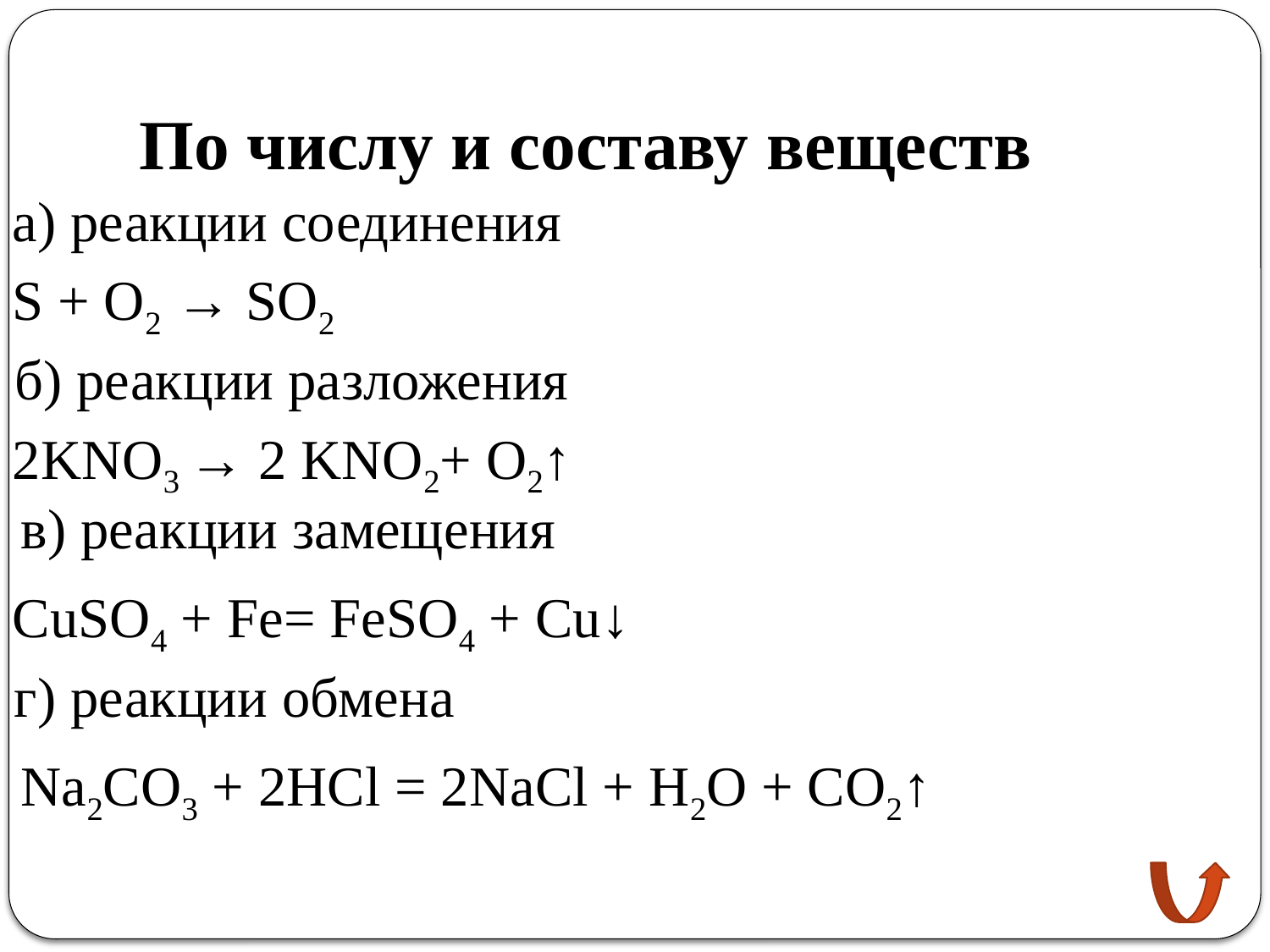

# По числу и составу веществ
а) реакции соединения
S + O2 → SO2
б) реакции разложения
2KNO3 → 2 KNO2+ O2↑
в) реакции замещения
СuSO4 + Fe= FeSO4 + Cu↓
г) реакции обмена
Na2CO3 + 2HCl = 2NaCl + H2O + CO2↑